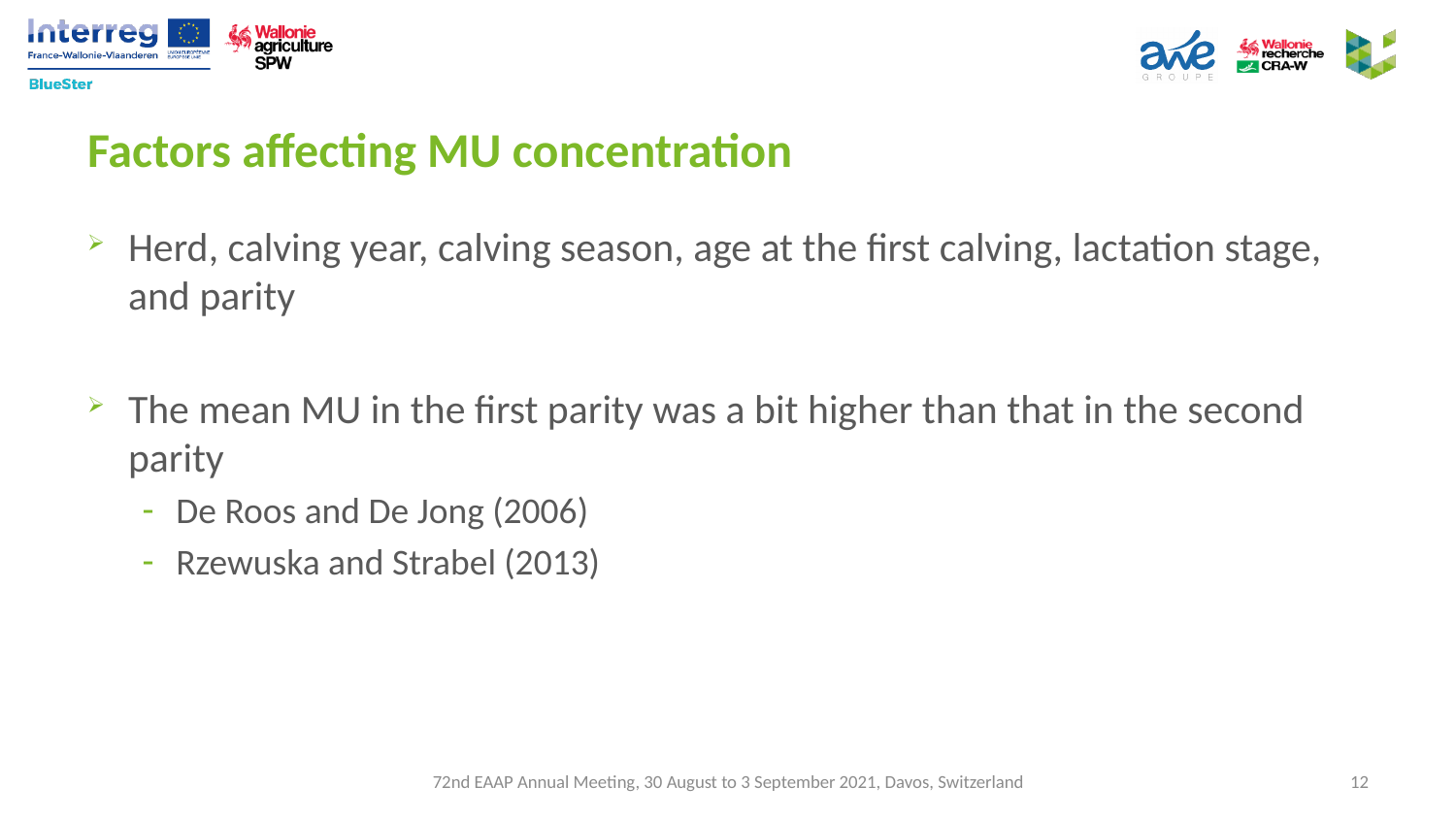

# Factors affecting MU concentration
Herd, calving year, calving season, age at the first calving, lactation stage, and parity

The mean MU in the first parity was a bit higher than that in the second parity
De Roos and De Jong (2006)
Rzewuska and Strabel (2013)

72nd EAAP Annual Meeting, 30 August to 3 September 2021, Davos, Switzerland
12